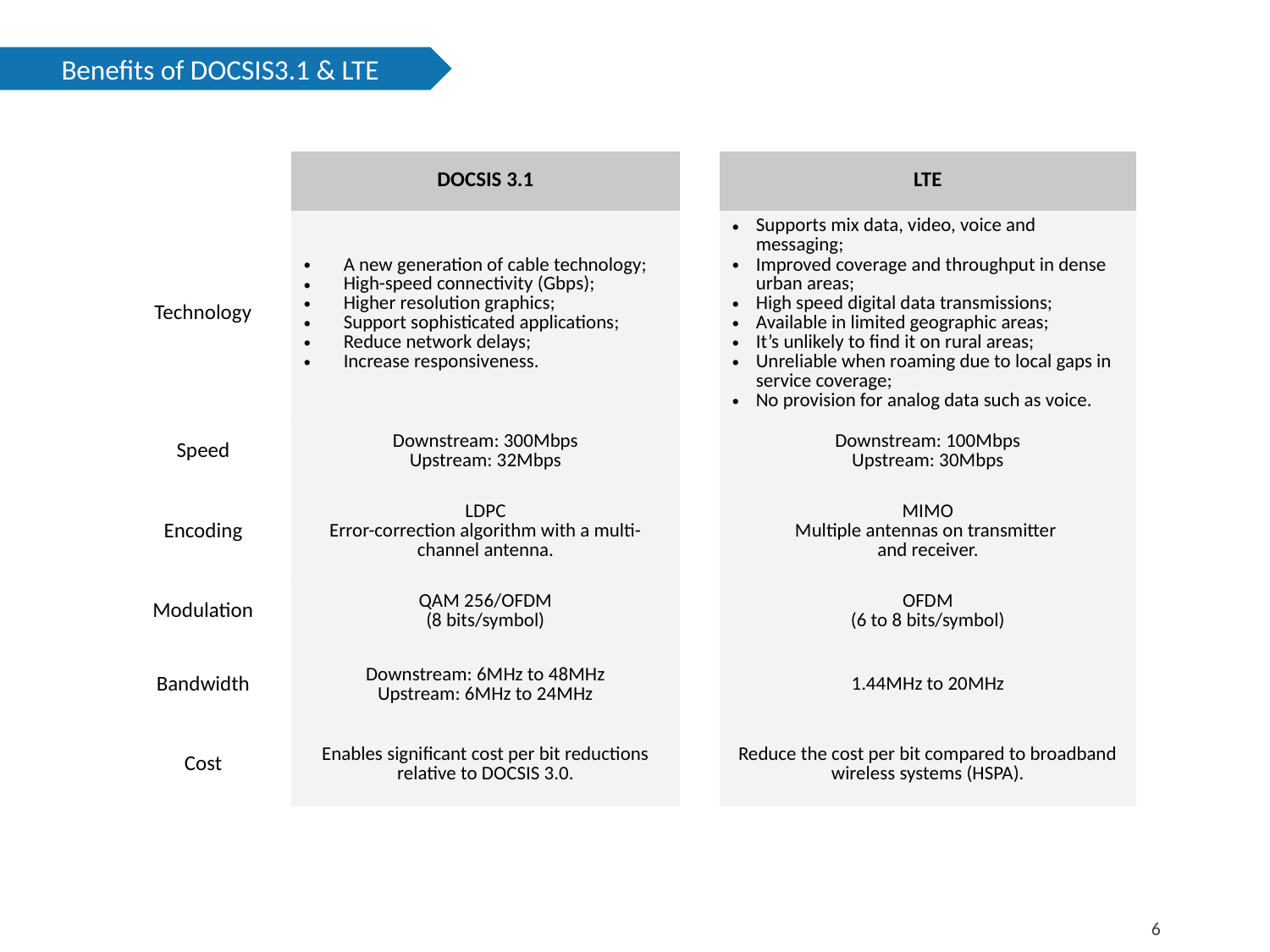

Benefits of DOCSIS3.1 & LTE
|  | DOCSIS 3.1 |  | LTE |
| --- | --- | --- | --- |
| Technology | A new generation of cable technology; High-speed connectivity (Gbps); Higher resolution graphics; Support sophisticated applications; Reduce network delays; Increase responsiveness. |  | Supports mix data, video, voice and messaging; Improved coverage and throughput in dense urban areas; High speed digital data transmissions; Available in limited geographic areas; It’s unlikely to find it on rural areas; Unreliable when roaming due to local gaps in service coverage; No provision for analog data such as voice. |
| Speed | Downstream: 300Mbps Upstream: 32Mbps |  | Downstream: 100Mbps Upstream: 30Mbps |
| Encoding | LDPC Error-correction algorithm with a multi-channel antenna. |  | MIMO Multiple antennas on transmitter and receiver. |
| Modulation | QAM 256/OFDM (8 bits/symbol) |  | OFDM (6 to 8 bits/symbol) |
| Bandwidth | Downstream: 6MHz to 48MHz Upstream: 6MHz to 24MHz |  | 1.44MHz to 20MHz |
| Cost | Enables significant cost per bit reductions relative to DOCSIS 3.0. |  | Reduce the cost per bit compared to broadband wireless systems (HSPA). |